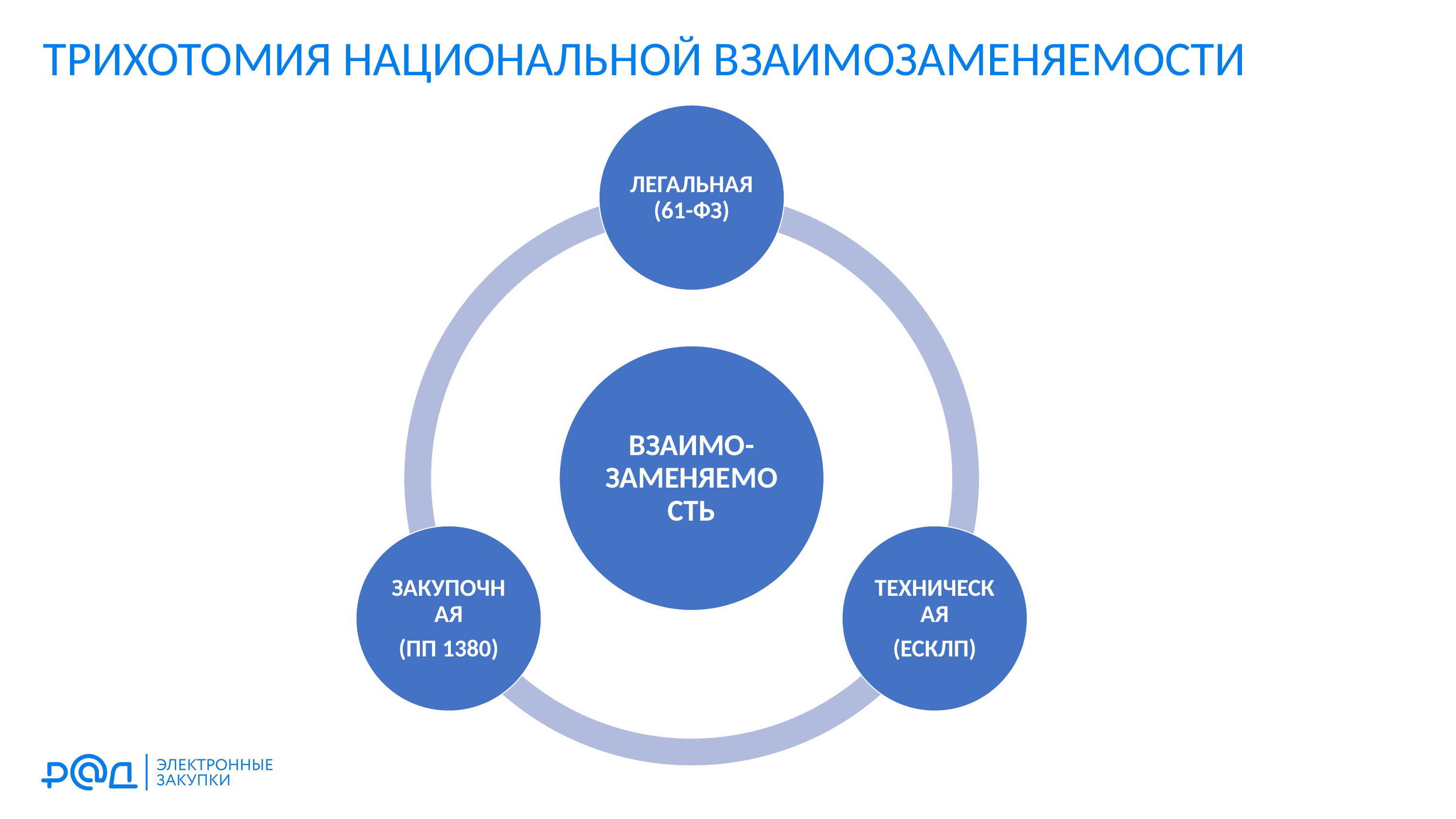

ТРИХОТОМИЯ НАЦИОНАЛЬНОЙ ВЗАИМОЗАМЕНЯЕМОСТИ
Взаимо-заменяемость
Легальная (61-ФЗ)
Техническая
(ЕСКЛП)
Закупочная
(ПП 1380)